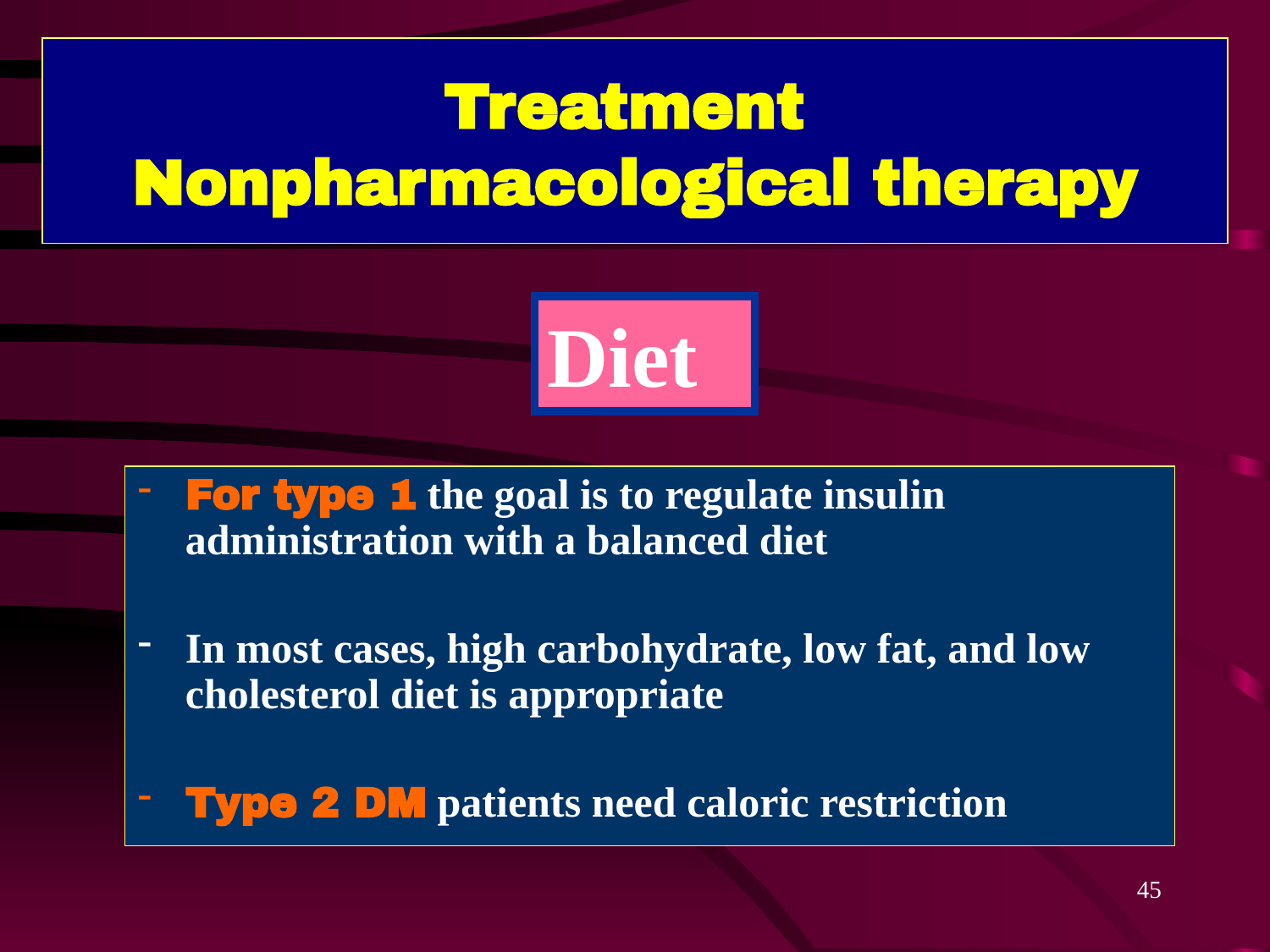

# Treatment Nonpharmacological therapy
Diet
For type 1 the goal is to regulate insulin administration with a balanced diet

In most cases, high carbohydrate, low fat, and low cholesterol diet is appropriate

Type 2 DM patients need caloric restriction
45